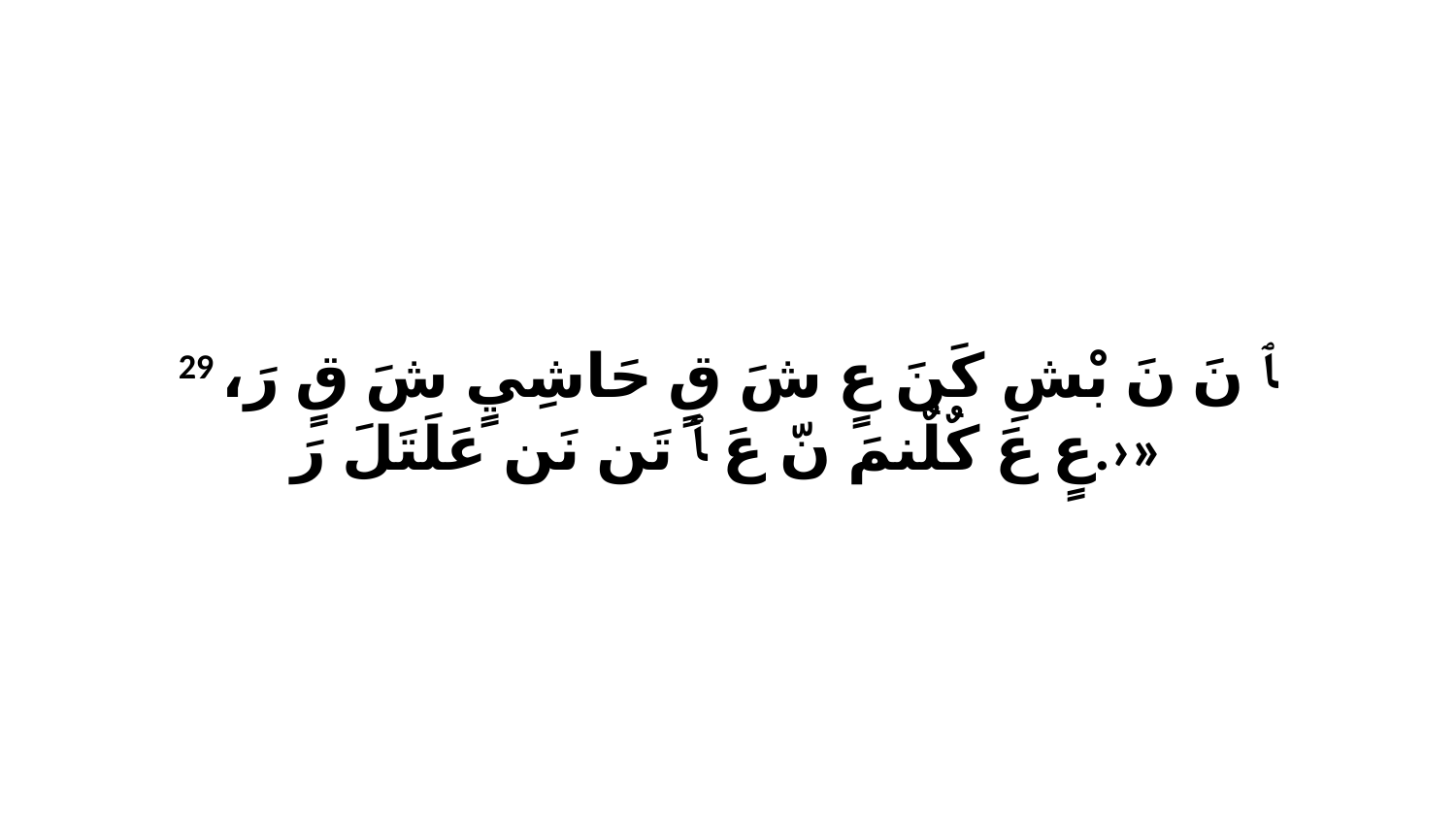

29 ﭑ نَ نَ بْشِ كَنَ عٍ شَ قٍ حَاشِيٍ شَ قٍ رَ، عٍ عَ كٌلٌنمَ نّ عَ ﭑ تَن نَن عَلَتَلَ رَ.›»